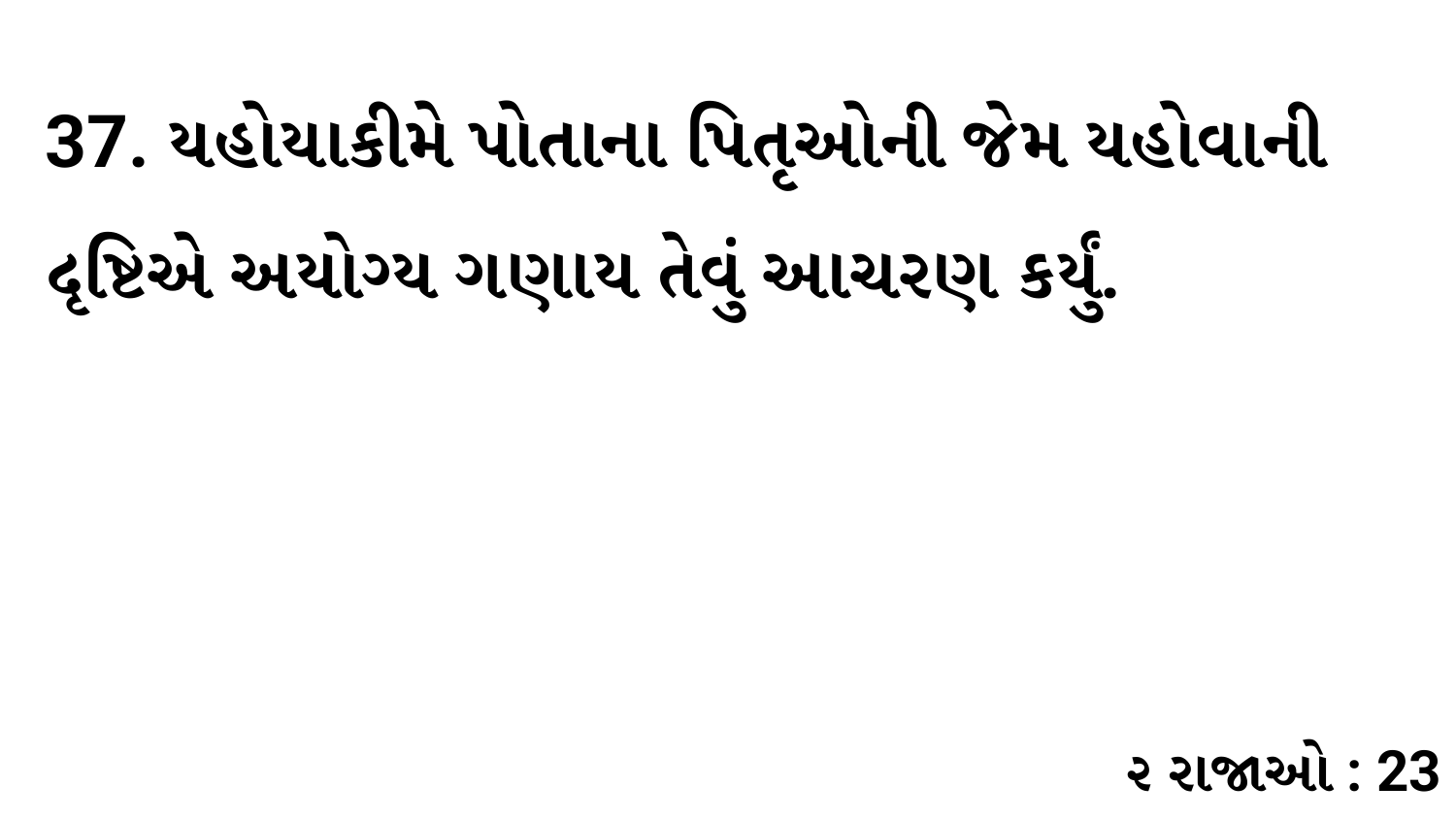

37. યહોયાકીમે પોતાના પિતૃઓની જેમ યહોવાની દૃષ્ટિએ અયોગ્ય ગણાય તેવું આચરણ કર્યું.
૨ રાજાઓ : 23